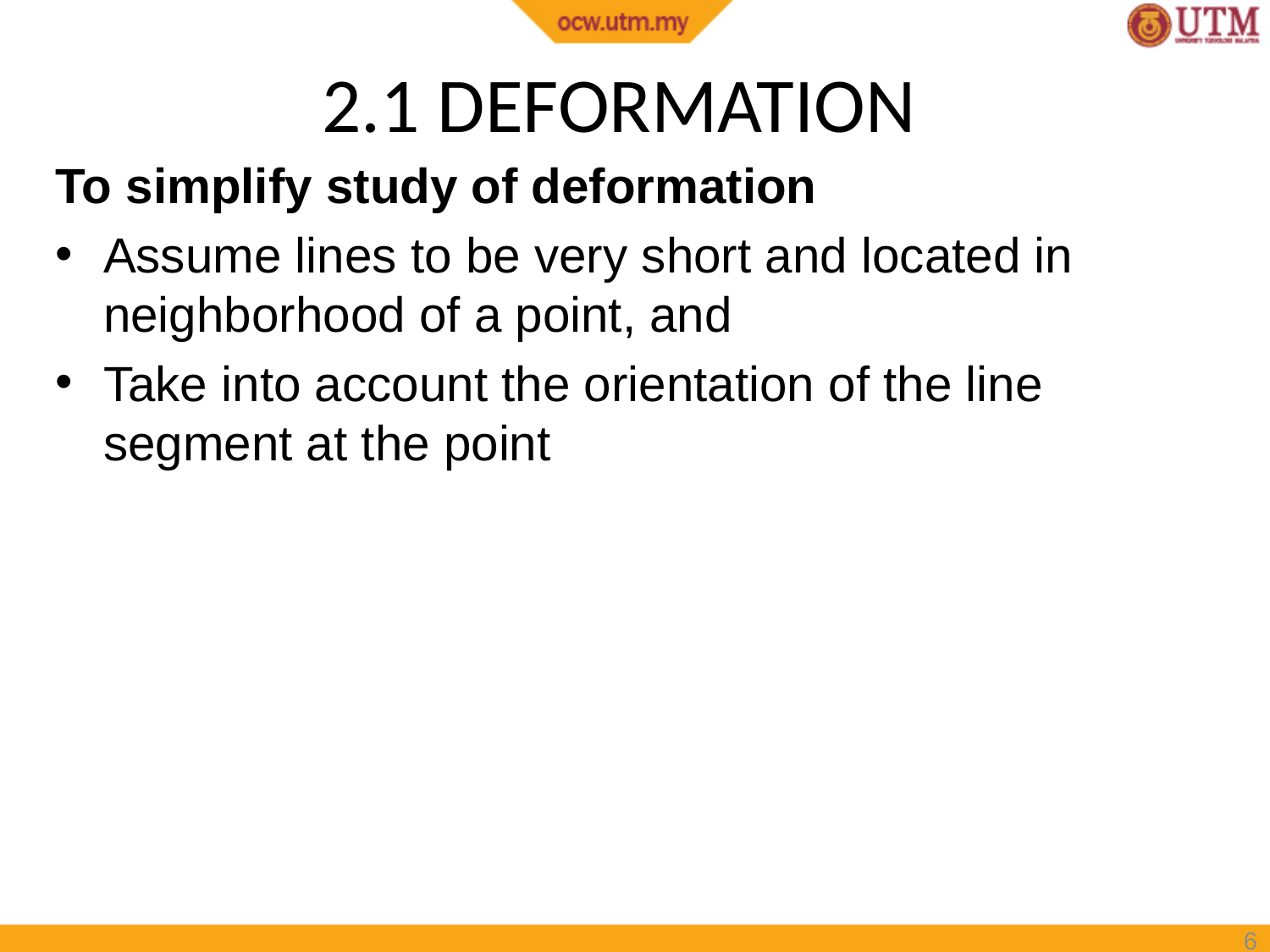

# 2.1 DEFORMATION
To simplify study of deformation
Assume lines to be very short and located in neighborhood of a point, and
Take into account the orientation of the line segment at the point
6